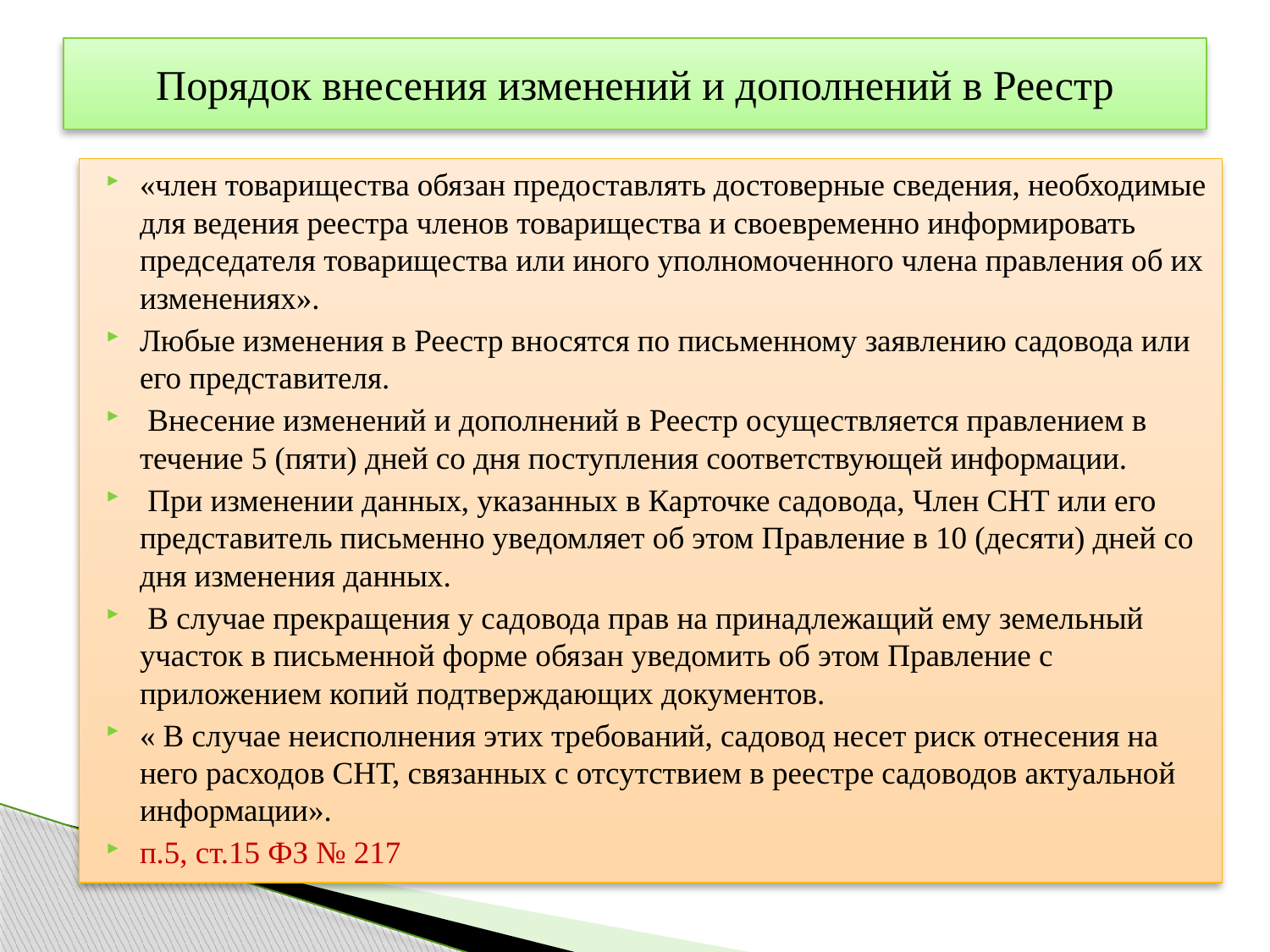

# Порядок внесения изменений и дополнений в Реестр
«член товарищества обязан предоставлять достоверные сведения, необходимые для ведения реестра членов товарищества и своевременно информировать председателя товарищества или иного уполномоченного члена правления об их изменениях».
Любые изменения в Реестр вносятся по письменному заявлению садовода или его представителя.
 Внесение изменений и дополнений в Реестр осуществляется правлением в течение 5 (пяти) дней со дня поступления соответствующей информации.
 При изменении данных, указанных в Карточке садовода, Член СНТ или его представитель письменно уведомляет об этом Правление в 10 (десяти) дней со дня изменения данных.
 В случае прекращения у садовода прав на принадлежащий ему земельный участок в письменной форме обязан уведомить об этом Правление с приложением копий подтверждающих документов.
« В случае неисполнения этих требований, садовод несет риск отнесения на него расходов СНТ, связанных с отсутствием в реестре садоводов актуальной информации».
п.5, ст.15 ФЗ № 217